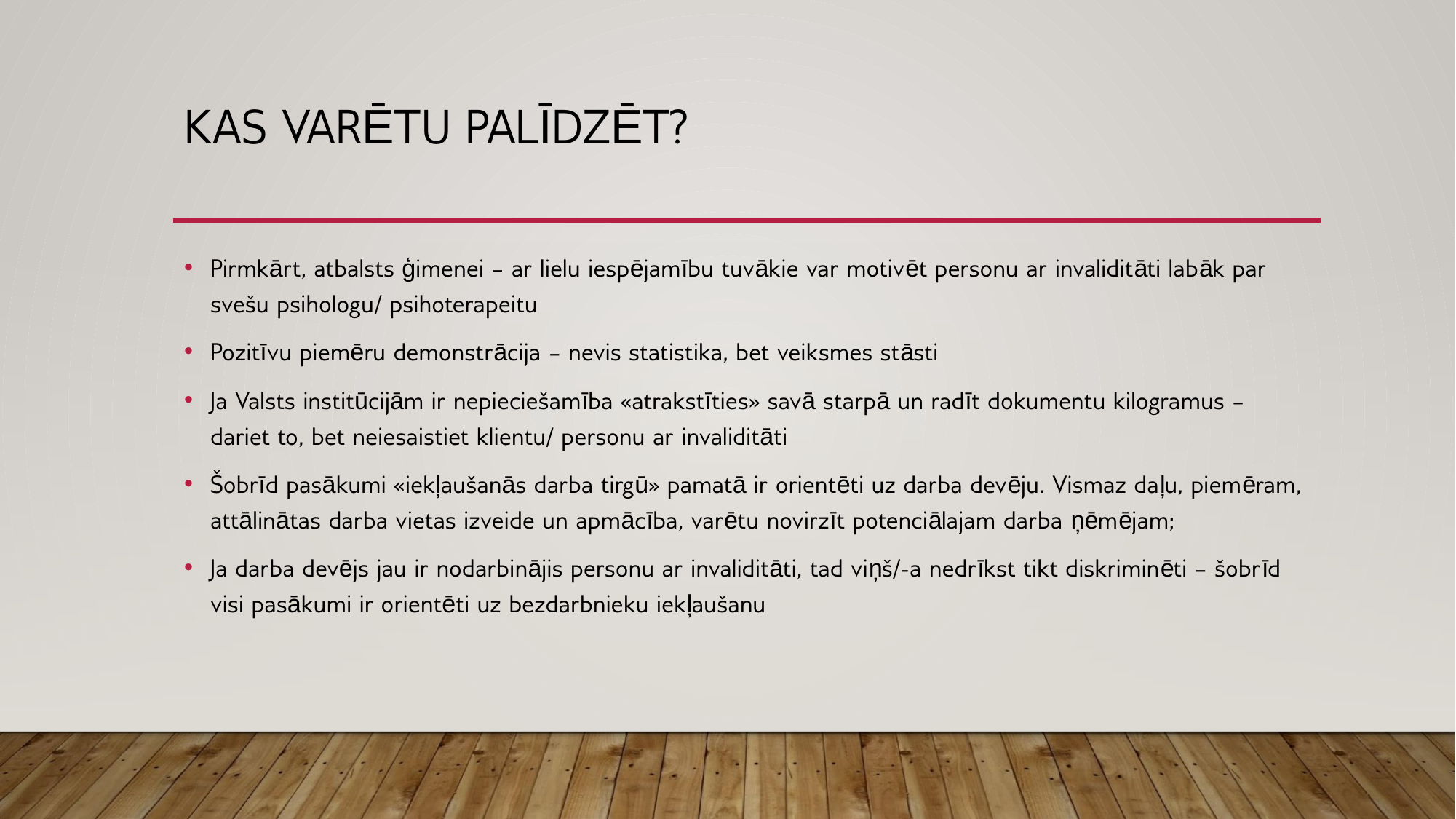

# KAS VARĒTU PALĪDZĒT?
Pirmkārt, atbalsts ģimenei – ar lielu iespējamību tuvākie var motivēt personu ar invaliditāti labāk par svešu psihologu/ psihoterapeitu
Pozitīvu piemēru demonstrācija – nevis statistika, bet veiksmes stāsti
Ja Valsts institūcijām ir nepieciešamība «atrakstīties» savā starpā un radīt dokumentu kilogramus – dariet to, bet neiesaistiet klientu/ personu ar invaliditāti
Šobrīd pasākumi «iekļaušanās darba tirgū» pamatā ir orientēti uz darba devēju. Vismaz daļu, piemēram, attālinātas darba vietas izveide un apmācība, varētu novirzīt potenciālajam darba ņēmējam;
Ja darba devējs jau ir nodarbinājis personu ar invaliditāti, tad viņš/-a nedrīkst tikt diskriminēti – šobrīd visi pasākumi ir orientēti uz bezdarbnieku iekļaušanu